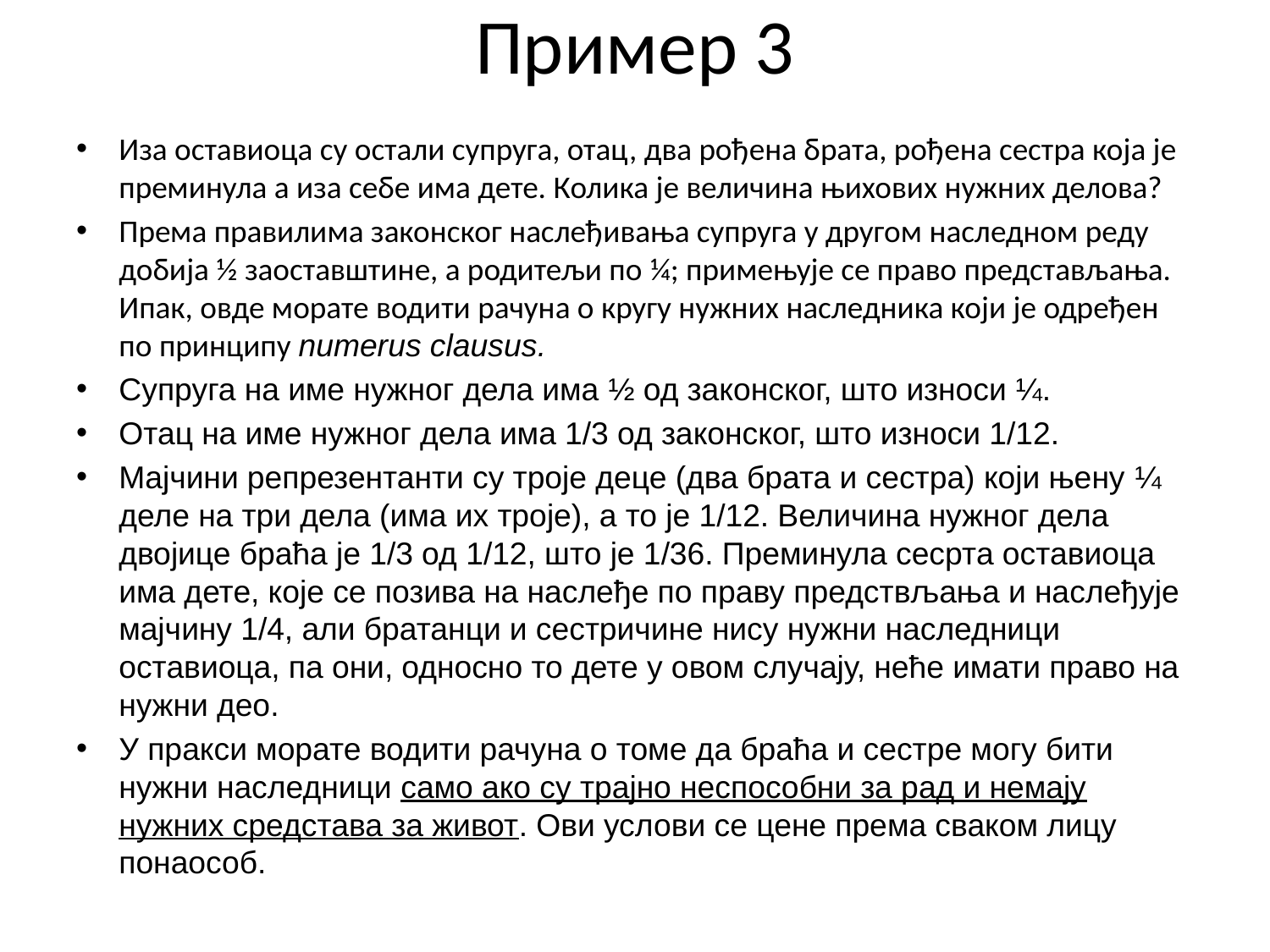

# Пример 3
Иза оставиоца су остали супруга, отац, два рођена брата, рођена сестра која је преминула а иза себе има дете. Колика је величина њихових нужних делова?
Према правилима законског наслеђивања супруга у другом наследном реду добија ½ заоставштине, а родитељи по ¼; примењује се право представљања. Ипак, овде морате водити рачуна о кругу нужних наследника који је одређен по принципу numerus clausus.
Супруга на име нужног дела има ½ од законског, што износи ¼.
Отац на име нужног дела има 1/3 од законског, што износи 1/12.
Мајчини репрезентанти су троје деце (два брата и сестра) који њену ¼ деле на три дела (има их троје), а то је 1/12. Величина нужног дела двојице браћа је 1/3 од 1/12, што је 1/36. Преминула сесрта оставиоца има дете, које се позива на наслеђе по праву предствљања и наслеђује мајчину 1/4, али братанци и сестричине нису нужни наследници оставиоца, па они, односно то дете у овом случају, неће имати право на нужни део.
У пракси морате водити рачуна о томе да браћа и сестре могу бити нужни наследници само ако су трајно неспособни за рад и немају нужних средстава за живот. Ови услови се цене према сваком лицу понаособ.